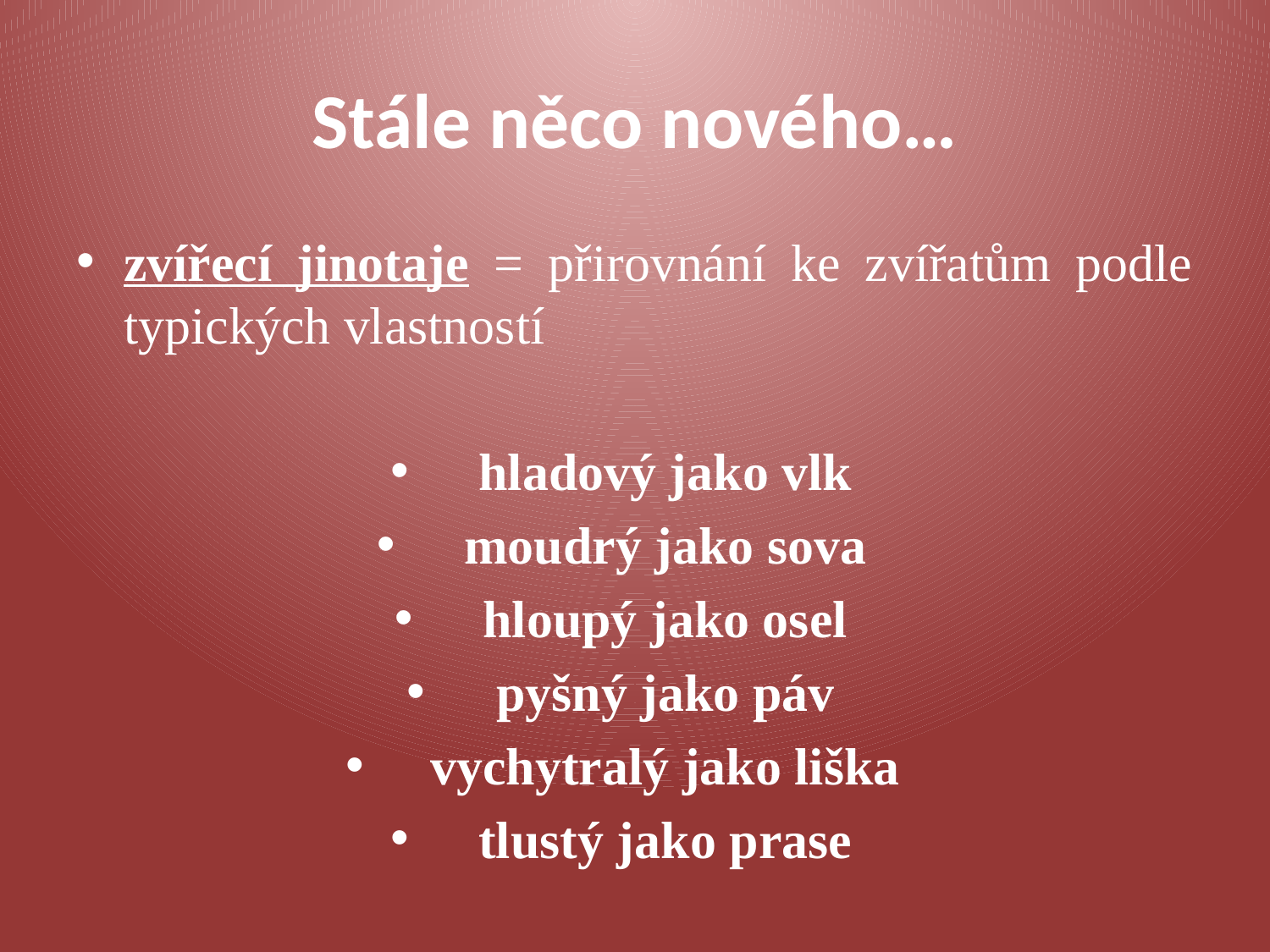

# Stále něco nového…
zvířecí jinotaje = přirovnání ke zvířatům podle typických vlastností

 hladový jako vlk
 moudrý jako sova
 hloupý jako osel
 pyšný jako páv
 vychytralý jako liška
 tlustý jako prase